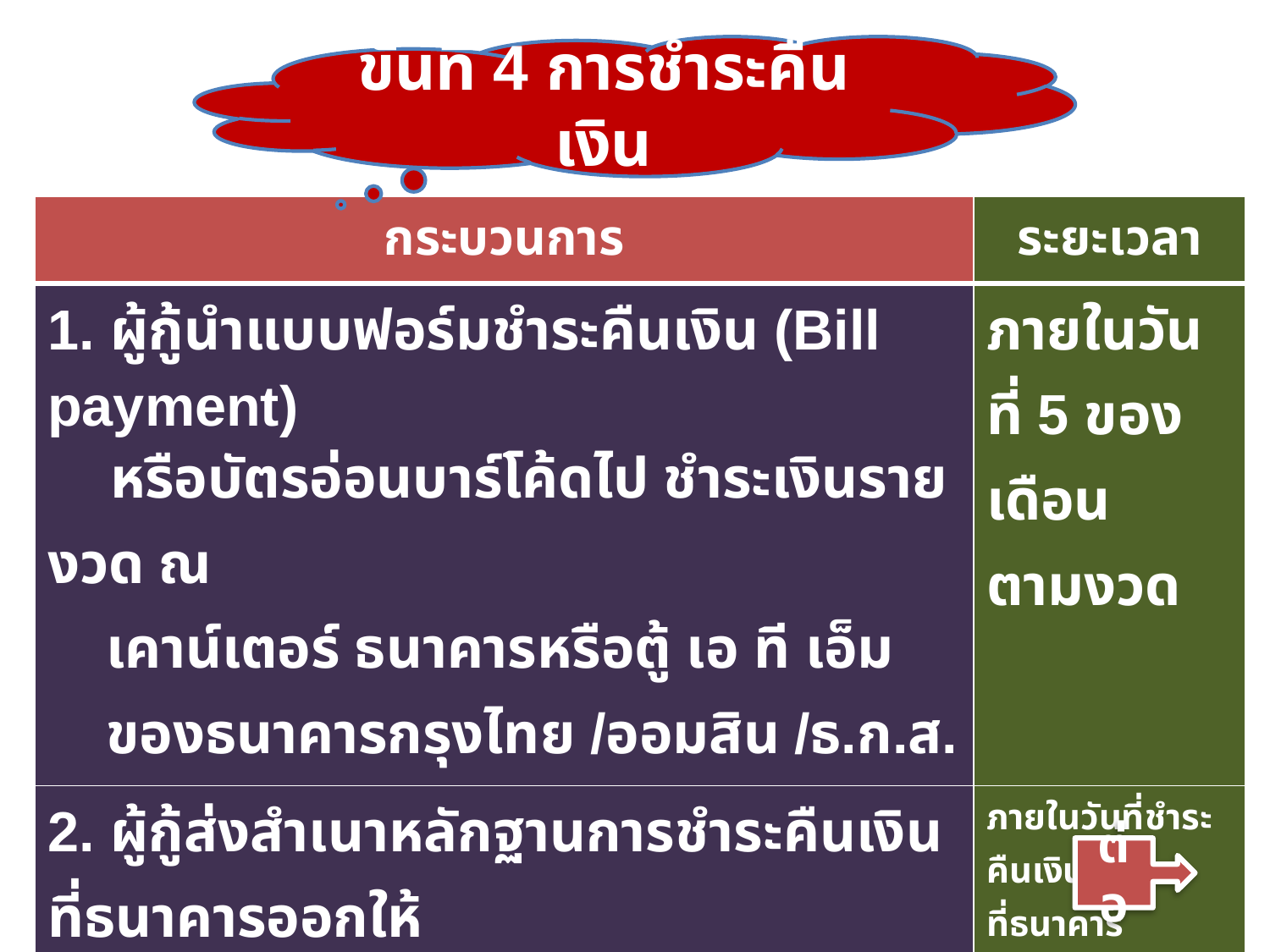

ขั้นที่ 4 การชำระคืนเงิน
| กระบวนการ | ระยะเวลา |
| --- | --- |
| 1. ผู้กู้นำแบบฟอร์มชำระคืนเงิน (Bill payment) หรือบัตรอ่อนบาร์โค้ดไป ชำระเงินรายงวด ณ เคาน์เตอร์ ธนาคารหรือตู้ เอ ที เอ็ม ของธนาคารกรุงไทย /ออมสิน /ธ.ก.ส. | ภายในวันที่ 5 ของเดือน ตามงวด |
| 2. ผู้กู้ส่งสำเนาหลักฐานการชำระคืนเงินที่ธนาคารออกให้ ให้สำนักงานเลขานุการ อกส.จ. ผ่าน สำนักงานเลขานุการ อกส.อ. | ภายในวันที่ชำระคืนเงิน ที่ธนาคาร (อ.ส่ง จ.ภายใน สัปดาห์ที่ 2 ของเดือน) |
ต่อ
สำนักงานกองทุนพัฒนาบทบาทสตรี (สกส.) กรมการพัฒนาชุมชน